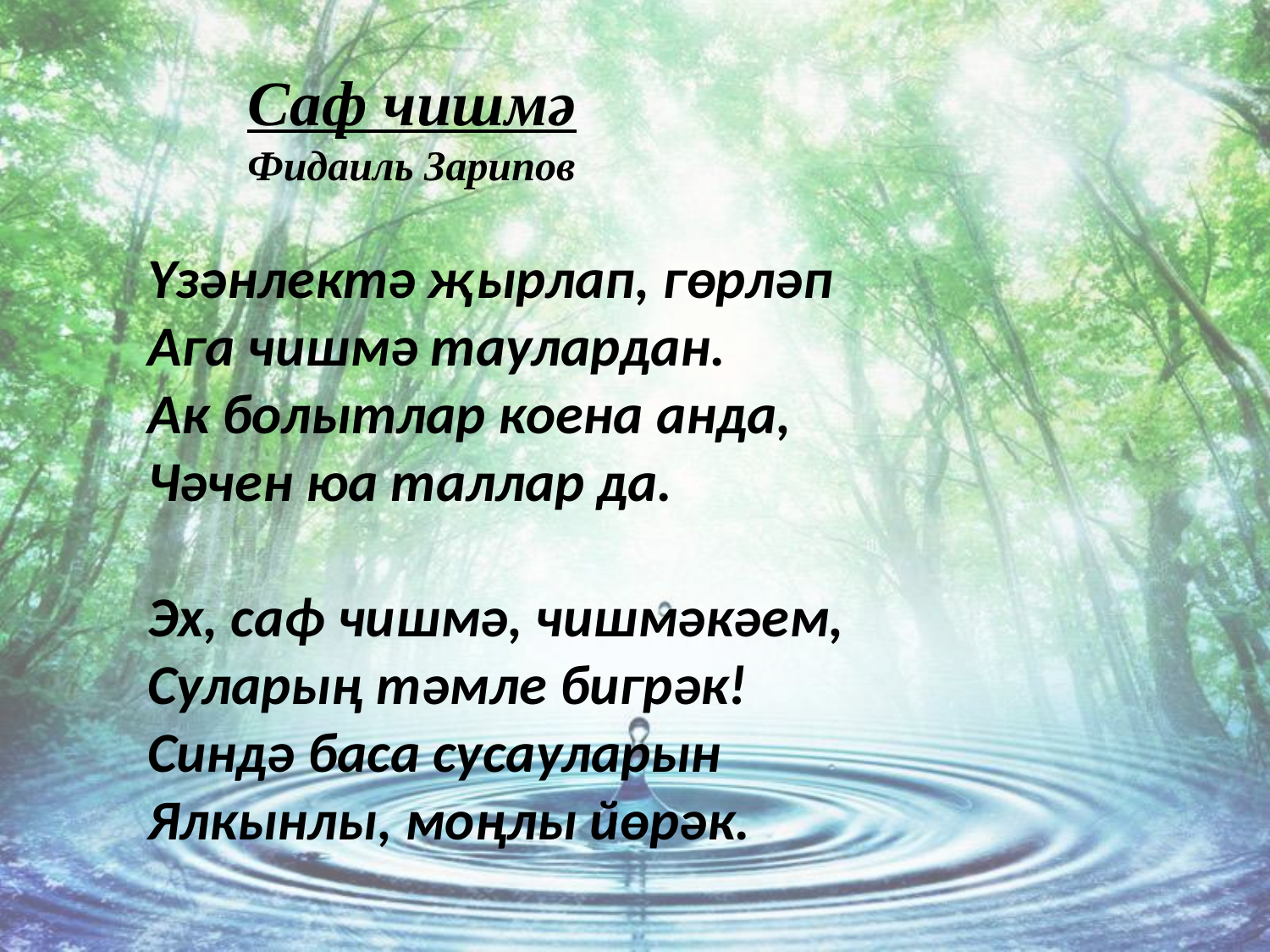

Саф чишмә
Фидаиль Зарипов
Үзәнлектә җырлап, гөрләп
Ага чишмә таулардан.
Ак болытлар коена анда,
Чәчен юа таллар да.

Эх, саф чишмә, чишмәкәем,
Суларың тәмле бигрәк!
Синдә баса сусауларын
Ялкынлы, моңлы йөрәк.